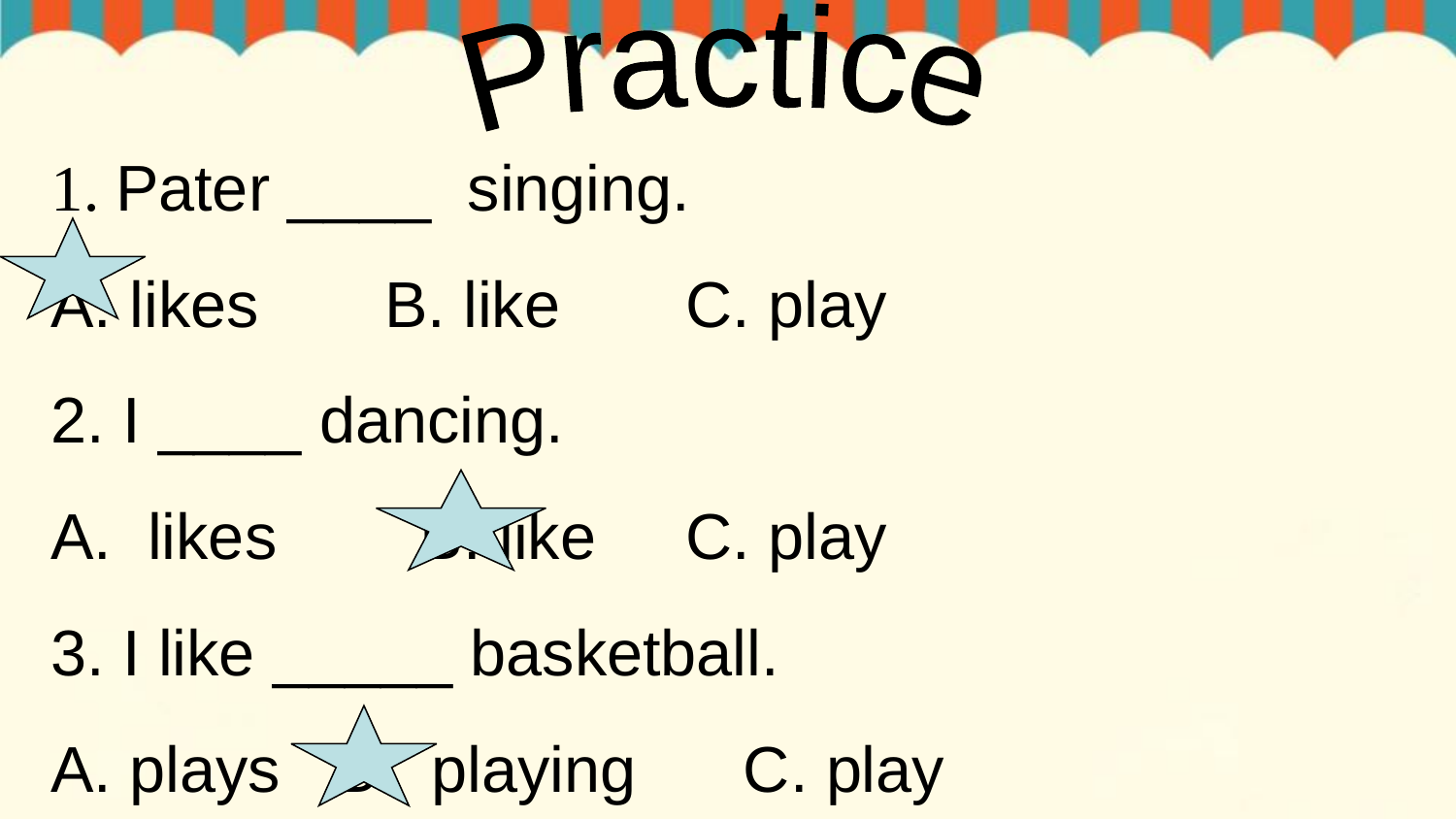

Practice
1. Pater ____  singing.
A. likes       B. like       C. play
2. I ____ dancing.
A.  likes        B. like     C. play
3. I like _____ basketball.
A. plays   B.  playing      C. play